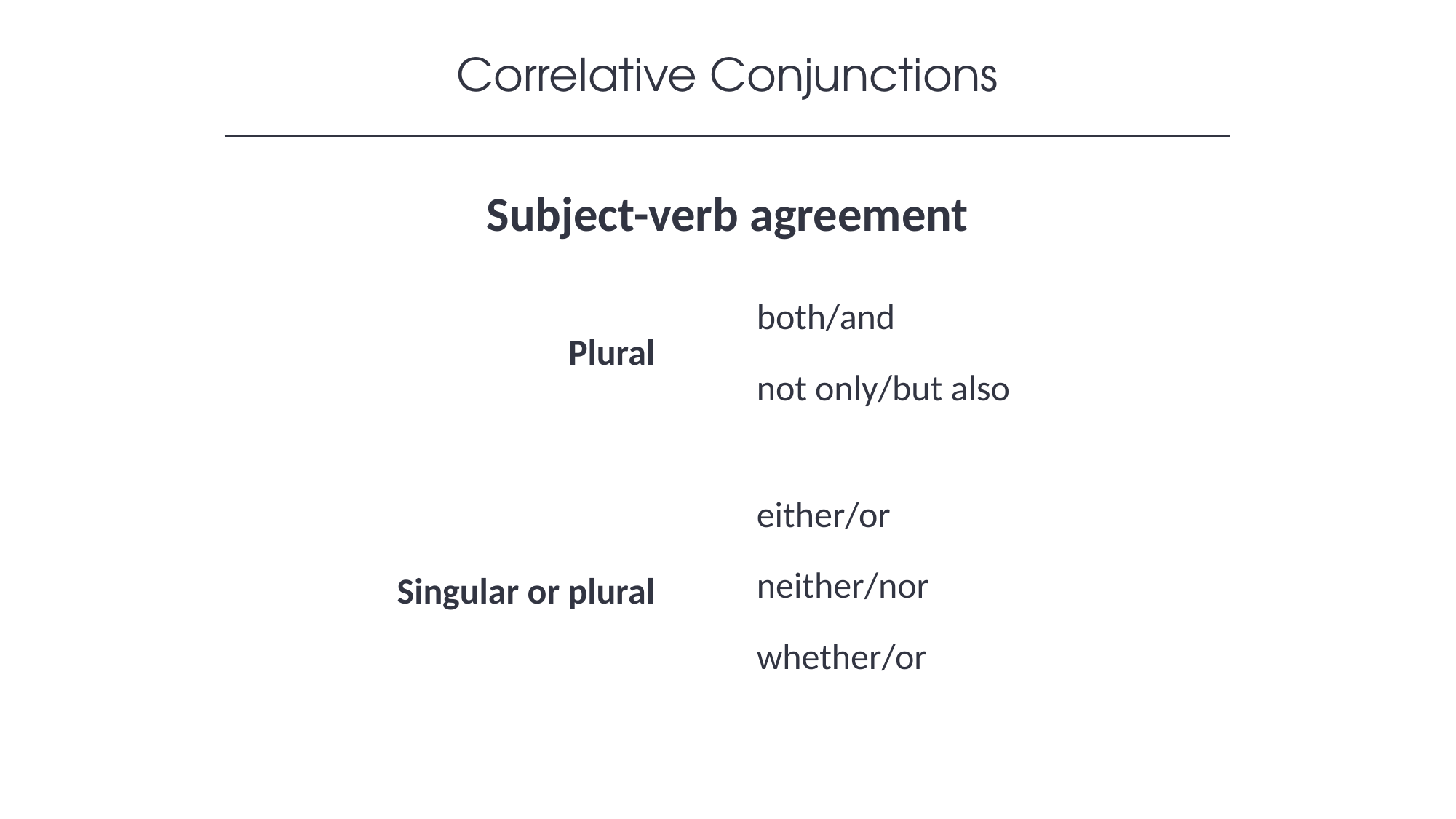

Correlative Conjunctions
Subject-verb agreement
both/and
not only/but also
Plural
either/or
neither/nor
whether/or
Singular or plural